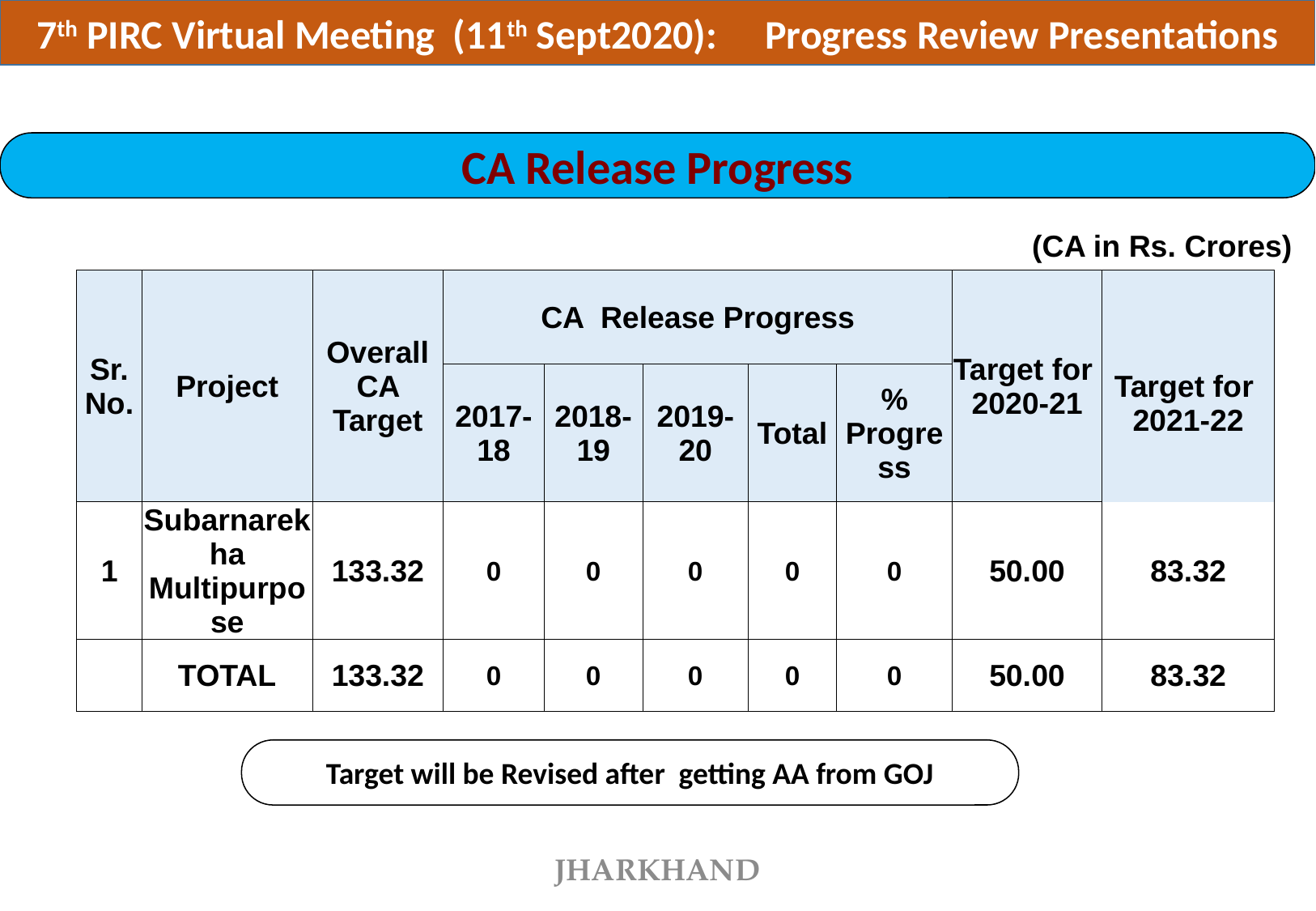

7th PIRC Virtual Meeting  (11th Sept2020): 	Progress Review Presentations
CA Release Progress
(CA in Rs. Crores)
| Sr. No. | Project | Overall CA Target | CA Release Progress |  |  |  |  | Target for 2020-21 | Target for 2021-22 |
| --- | --- | --- | --- | --- | --- | --- | --- | --- | --- |
|  |  |  | 2017-18 | 2018-19 | 2019-20 | Total | % Progress |  |  |
| 1 | Subarnarekha Multipurpose | 133.32 | 0 | 0 | 0 | 0 | 0 | 50.00 | 83.32 |
|  | TOTAL | 133.32 | 0 | 0 | 0 | 0 | 0 | 50.00 | 83.32 |
Target will be Revised after  getting AA from GOJ
JHARKHAND